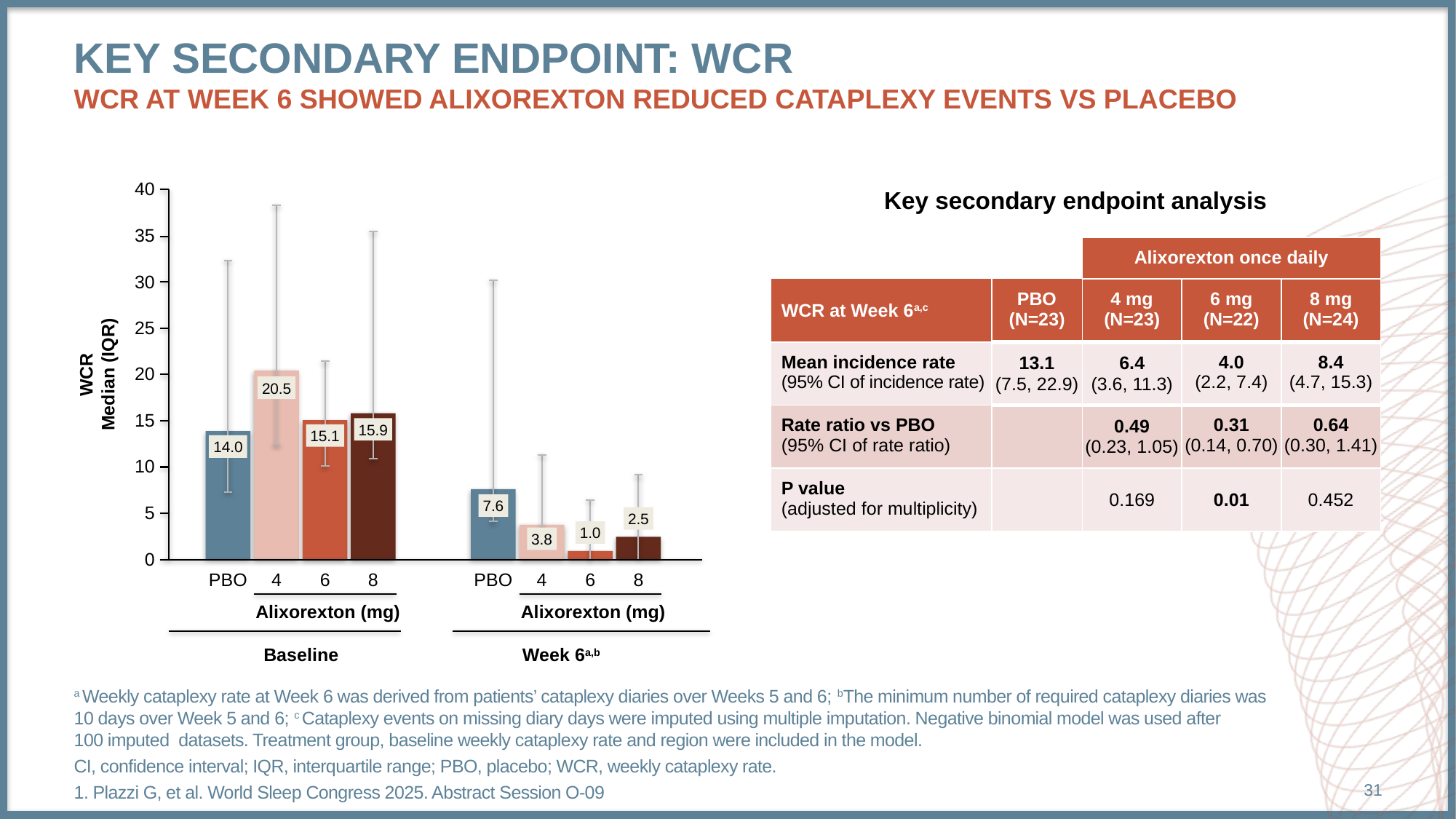

# Key Secondary Endpoint: WCR WCR at Week 6 Showed Alixorexton Reduced Cataplexy Events Vs Placebo
40
Key secondary endpoint analysis
35
|  |  | Alixorexton once daily |  |  |
| --- | --- | --- | --- | --- |
| WCR at Week 6a,c | PBO (N=23) | 4 mg (N=23) | 6 mg (N=22) | 8 mg (N=24) |
| Mean incidence rate (95% CI of incidence rate) | 13.1 (7.5, 22.9) | 6.4 (3.6, 11.3) | 4.0 (2.2, 7.4) | 8.4 (4.7, 15.3) |
| Rate ratio vs PBO (95% CI of rate ratio) |  | 0.49 (0.23, 1.05) | 0.31 (0.14, 0.70) | 0.64 (0.30, 1.41) |
| P value (adjusted for multiplicity) |  | 0.169 | 0.01 | 0.452 |
30
25
WCR
Median (IQR)
20

20.5
15

15.9

15.1

14.0
10

7.6
5
2.5
1.0

3.8

0

PBO
4
6
8
PBO
4
6
8
Alixorexton (mg)
Alixorexton (mg)
Baseline
Week 6a,b
a Weekly cataplexy rate at Week 6 was derived from patients’ cataplexy diaries over Weeks 5 and 6; bThe minimum number of required cataplexy diaries was
10 days over Week 5 and 6; c Cataplexy events on missing diary days were imputed using multiple imputation. Negative binomial model was used after
100 imputed  datasets. Treatment group, baseline weekly cataplexy rate and region were included in the model.
CI, confidence interval; IQR, interquartile range; PBO, placebo; WCR, weekly cataplexy rate.
1. Plazzi G, et al. World Sleep Congress 2025. Abstract Session O-09
31